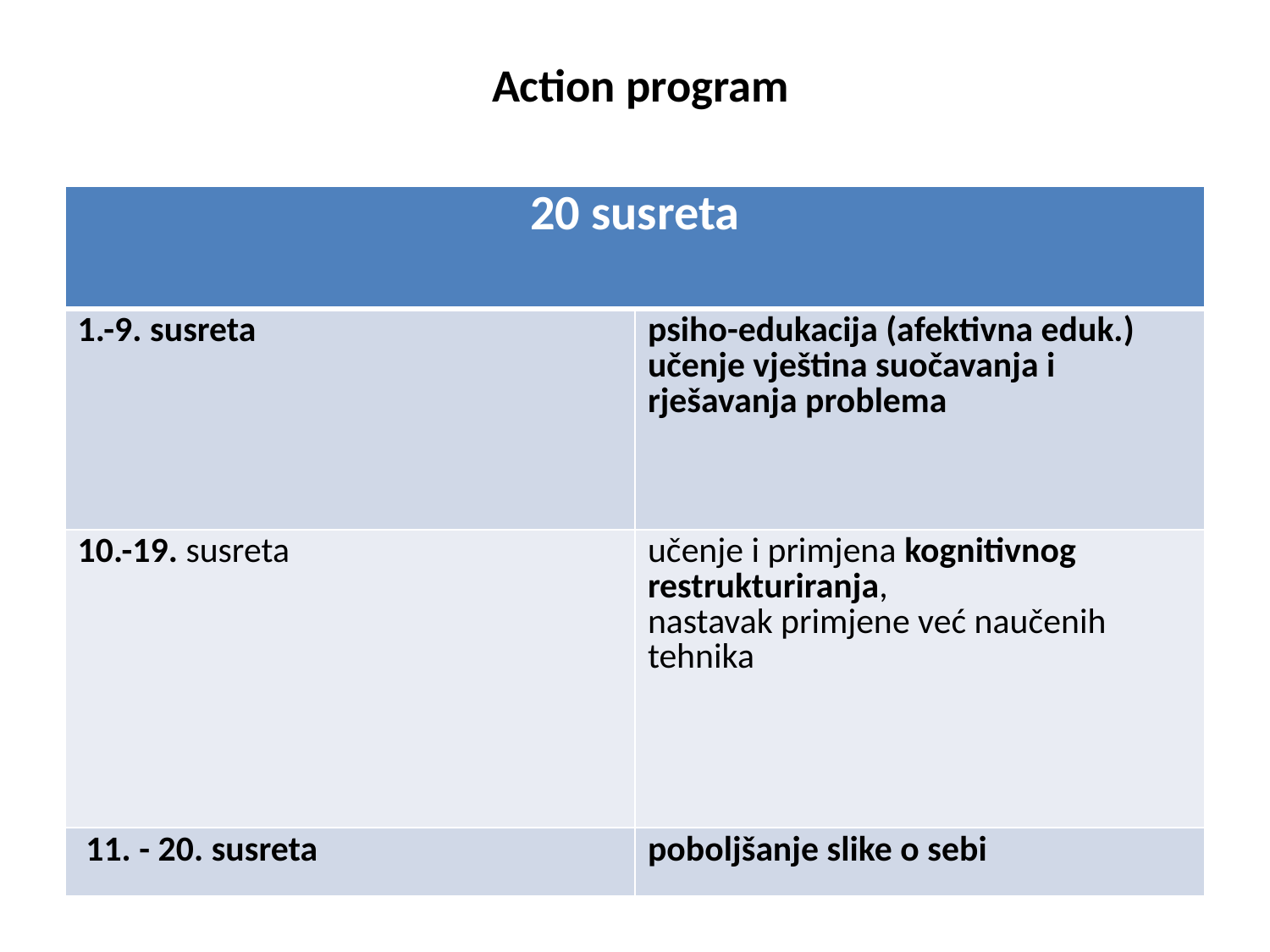

# Action program
| 20 susreta |  |
| --- | --- |
| 1.-9. susreta | psiho-edukacija (afektivna eduk.) učenje vještina suočavanja i rješavanja problema |
| 10.-19. susreta | učenje i primjena kognitivnog restrukturiranja, nastavak primjene već naučenih tehnika |
| 11. - 20. susreta | poboljšanje slike o sebi |